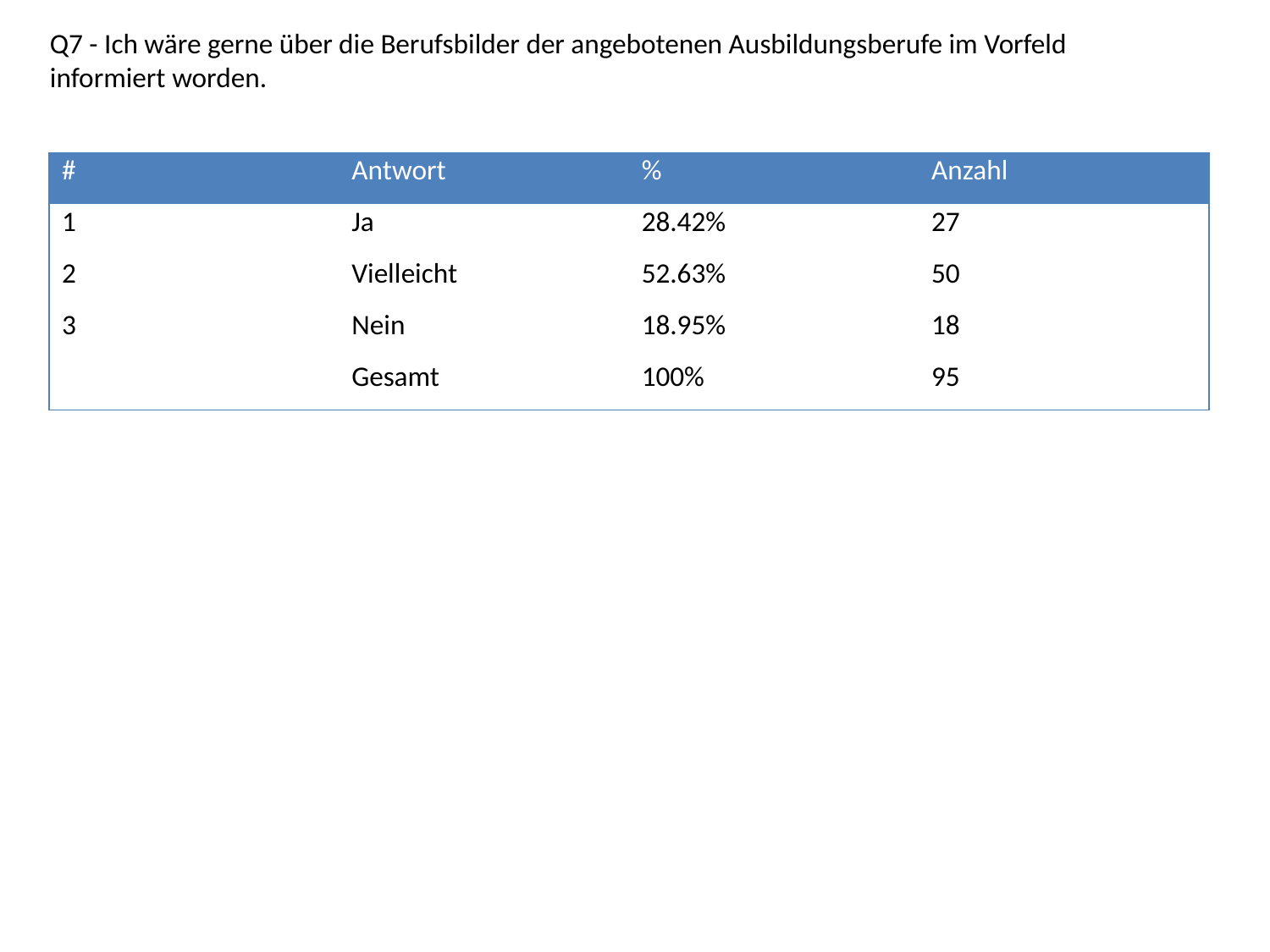

Q7 - Ich wäre gerne über die Berufsbilder der angebotenen Ausbildungsberufe im Vorfeld informiert worden.
| # | Antwort | % | Anzahl |
| --- | --- | --- | --- |
| 1 | Ja | 28.42% | 27 |
| 2 | Vielleicht | 52.63% | 50 |
| 3 | Nein | 18.95% | 18 |
|  | Gesamt | 100% | 95 |